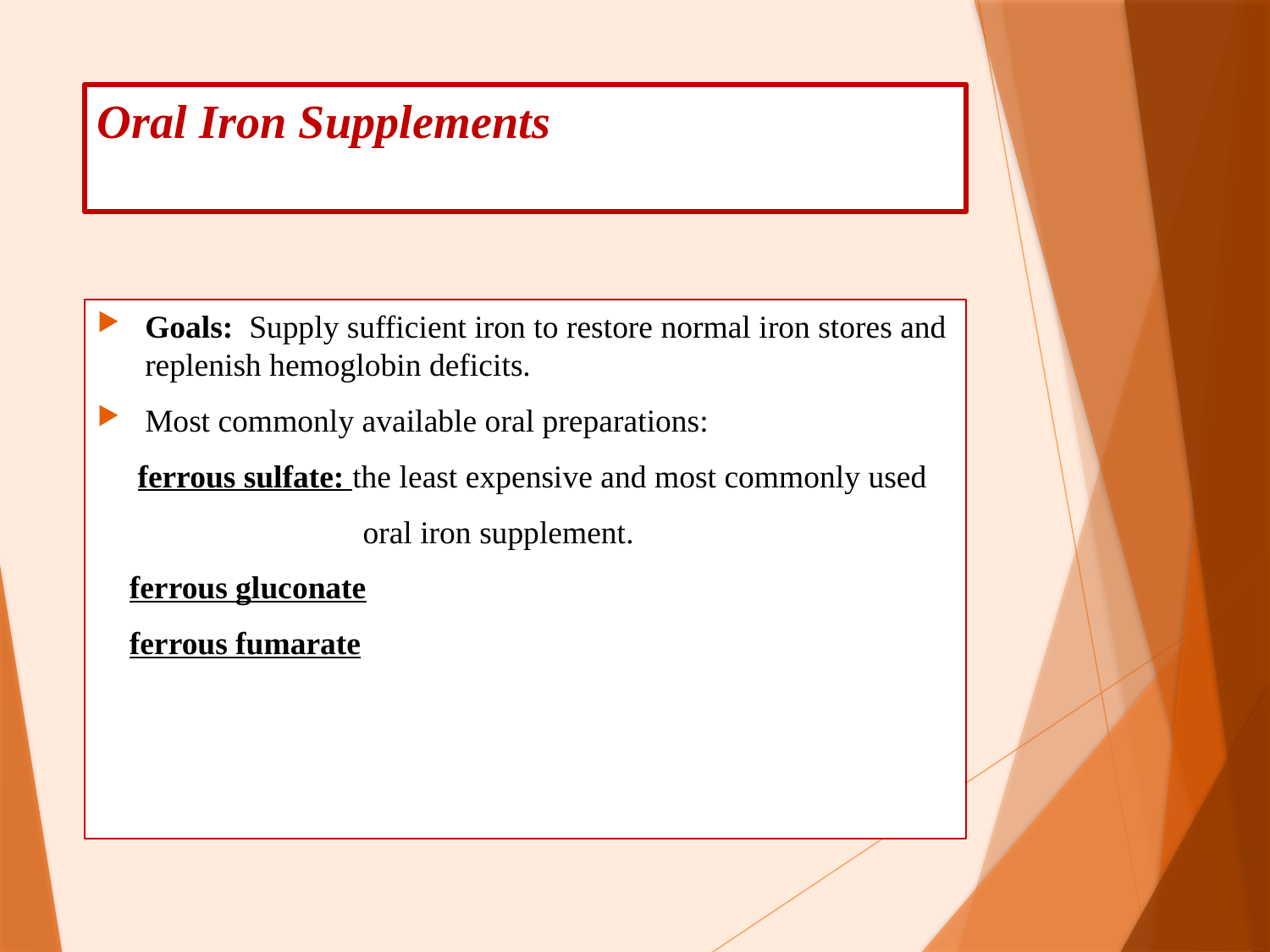

# Oral Iron Supplements
Goals:  Supply sufficient iron to restore normal iron stores and replenish hemoglobin deficits.
Most commonly available oral preparations:
     ferrous sulfate: the least expensive and most commonly used
                                 oral iron supplement.
    ferrous gluconate
    ferrous fumarate